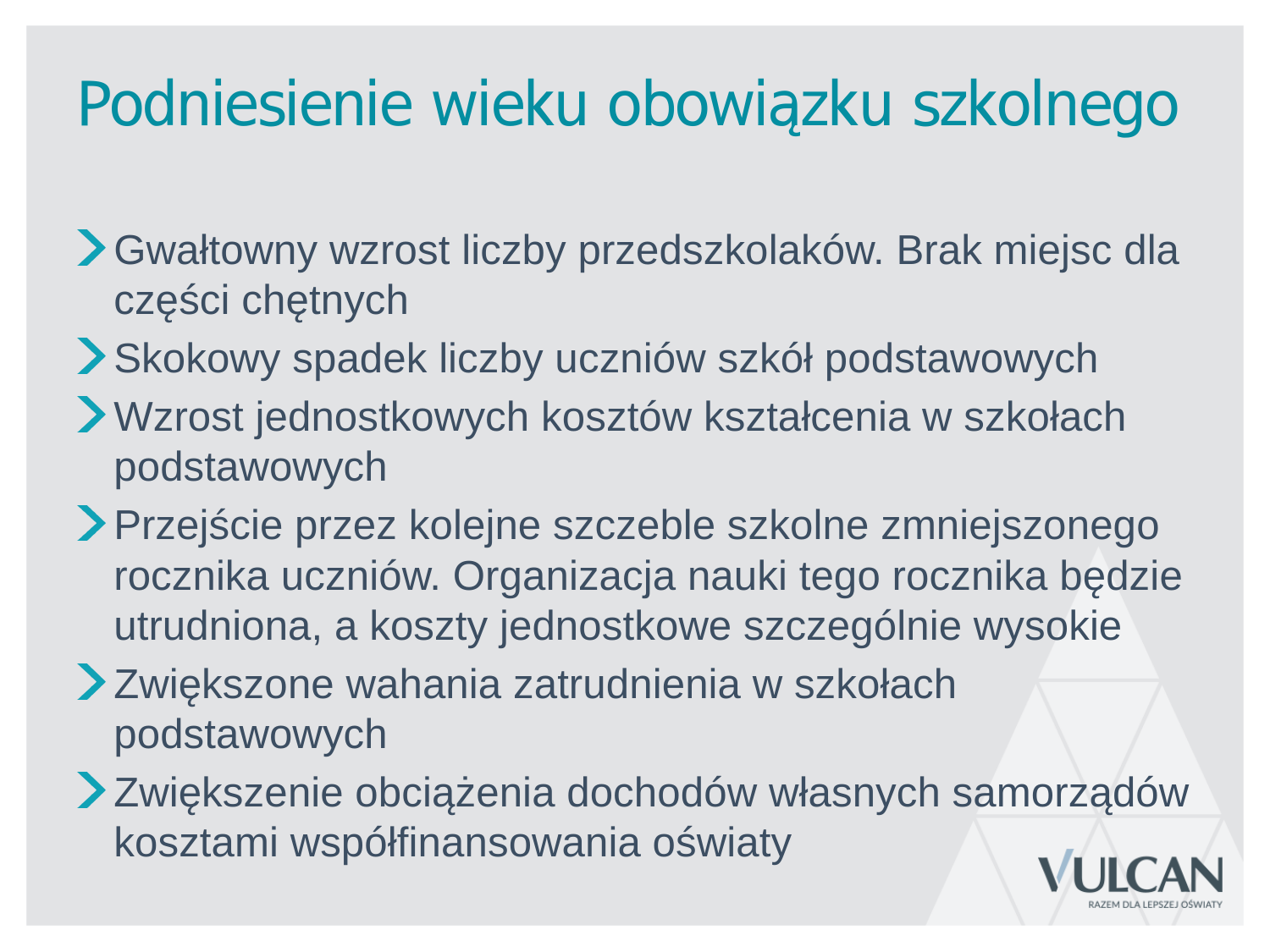

# Podniesienie wieku obowiązku szkolnego
Gwałtowny wzrost liczby przedszkolaków. Brak miejsc dla części chętnych
Skokowy spadek liczby uczniów szkół podstawowych
Wzrost jednostkowych kosztów kształcenia w szkołach podstawowych
Przejście przez kolejne szczeble szkolne zmniejszonego rocznika uczniów. Organizacja nauki tego rocznika będzie utrudniona, a koszty jednostkowe szczególnie wysokie
Zwiększone wahania zatrudnienia w szkołach podstawowych
Zwiększenie obciążenia dochodów własnych samorządów kosztami współfinansowania oświaty